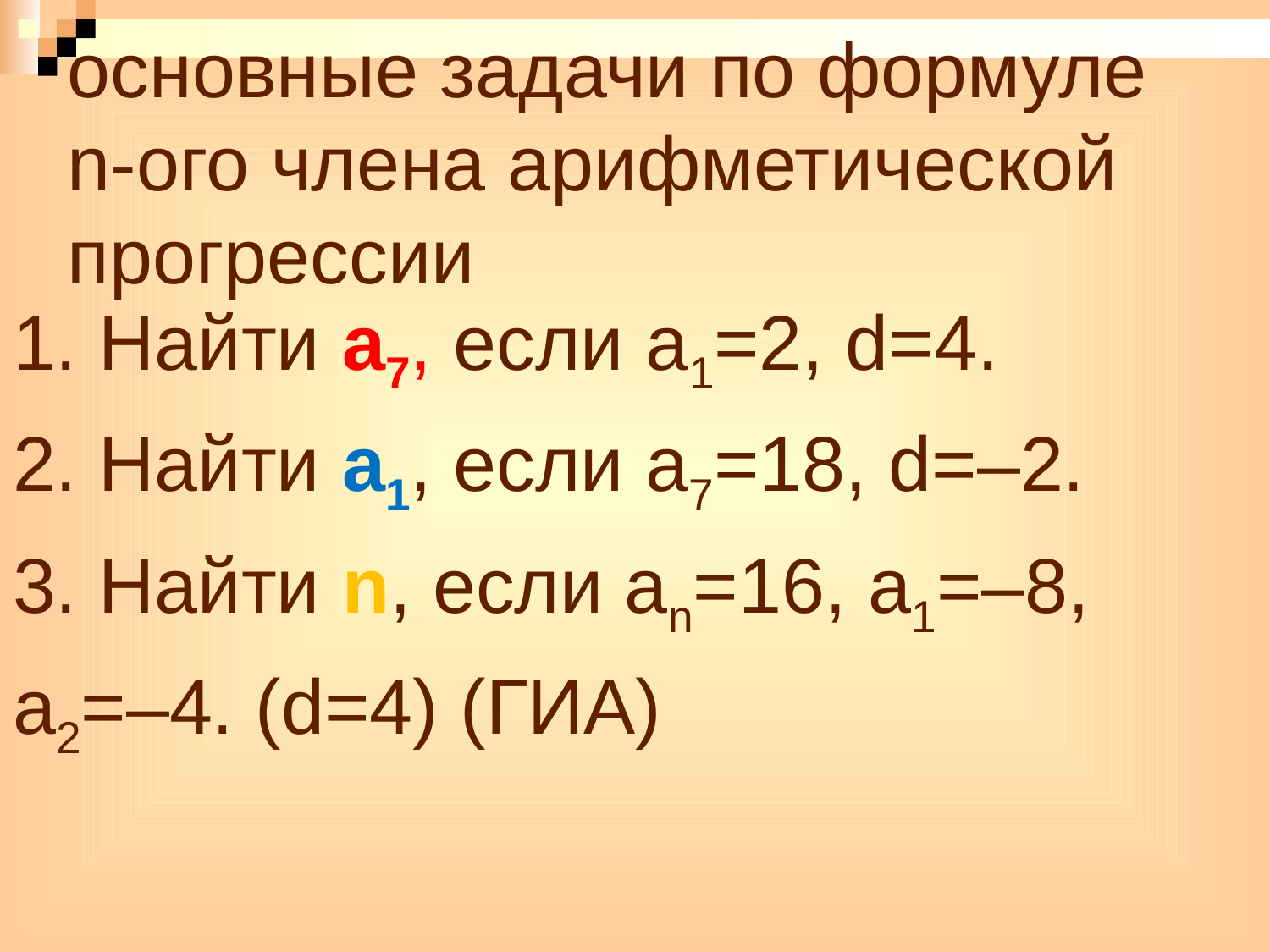

# основные задачи по формуле n-ого члена арифметической прогрессии
1. Найти а7, если а1=2, d=4.
2. Найти а1, если а7=18, d=–2.
3. Найти n, если аn=16, а1=–8,
а2=–4. (d=4) (ГИА)